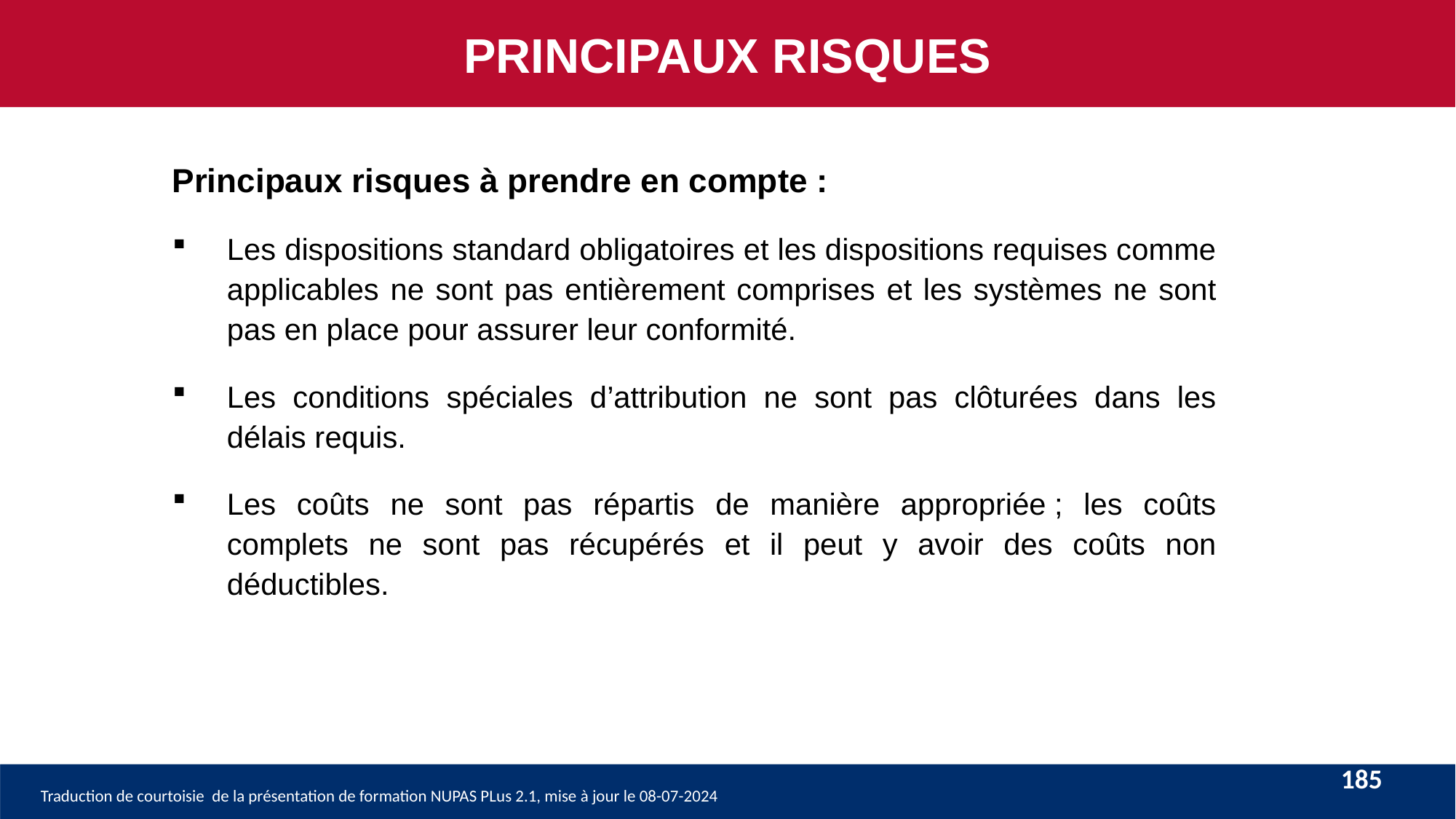

PRINCIPAUX RISQUES
Principaux risques à prendre en compte :
Les dispositions standard obligatoires et les dispositions requises comme applicables ne sont pas entièrement comprises et les systèmes ne sont pas en place pour assurer leur conformité.
Les conditions spéciales d’attribution ne sont pas clôturées dans les délais requis.
Les coûts ne sont pas répartis de manière appropriée ; les coûts complets ne sont pas récupérés et il peut y avoir des coûts non déductibles.
185
Traduction de courtoisie  de la présentation de formation NUPAS PLus 2.1, mise à jour le 08-07-2024